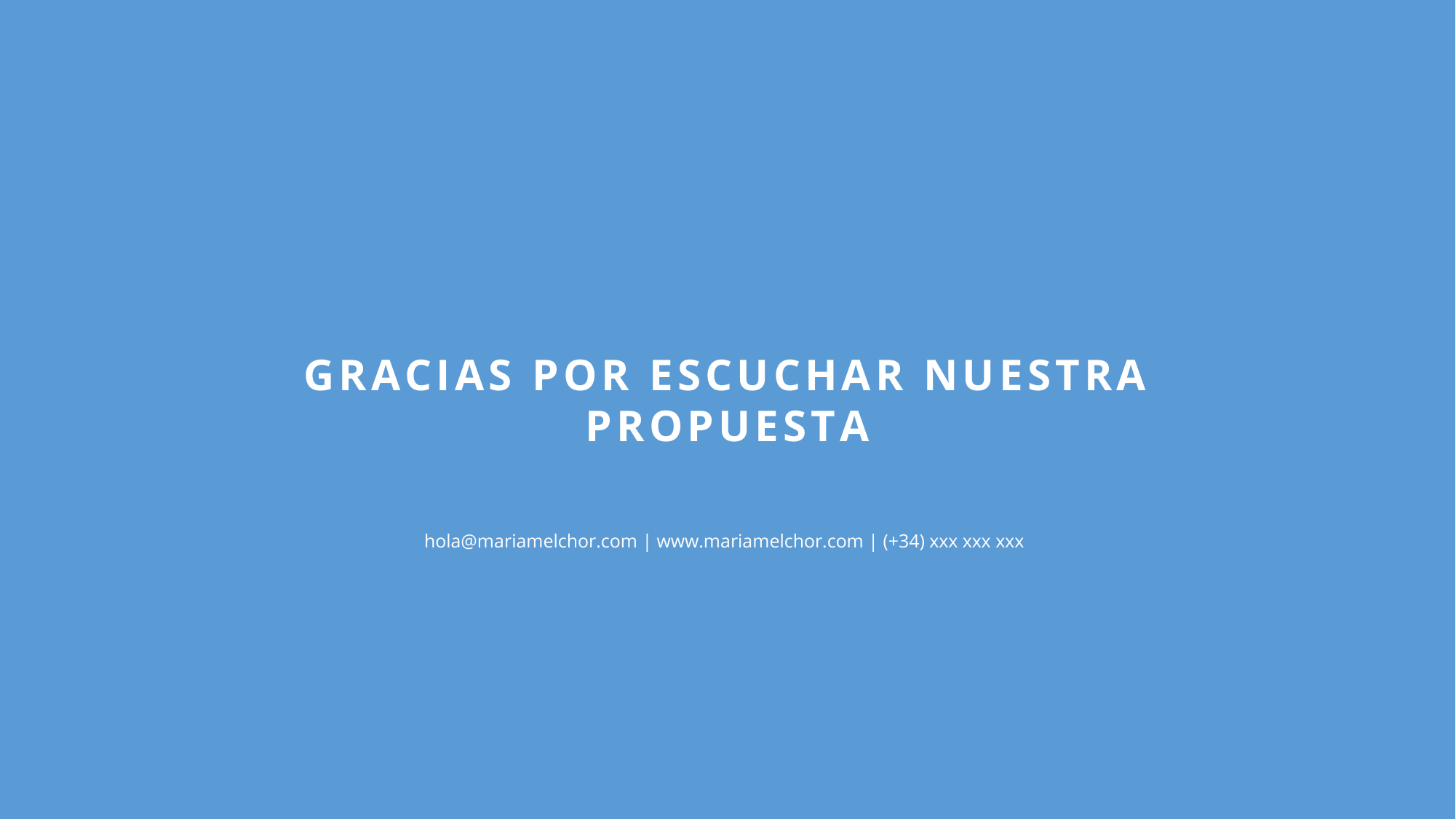

GRACIAS POR ESCUCHAR NUESTRA PROPUESTA
hola@mariamelchor.com | www.mariamelchor.com | (+34) xxx xxx xxx